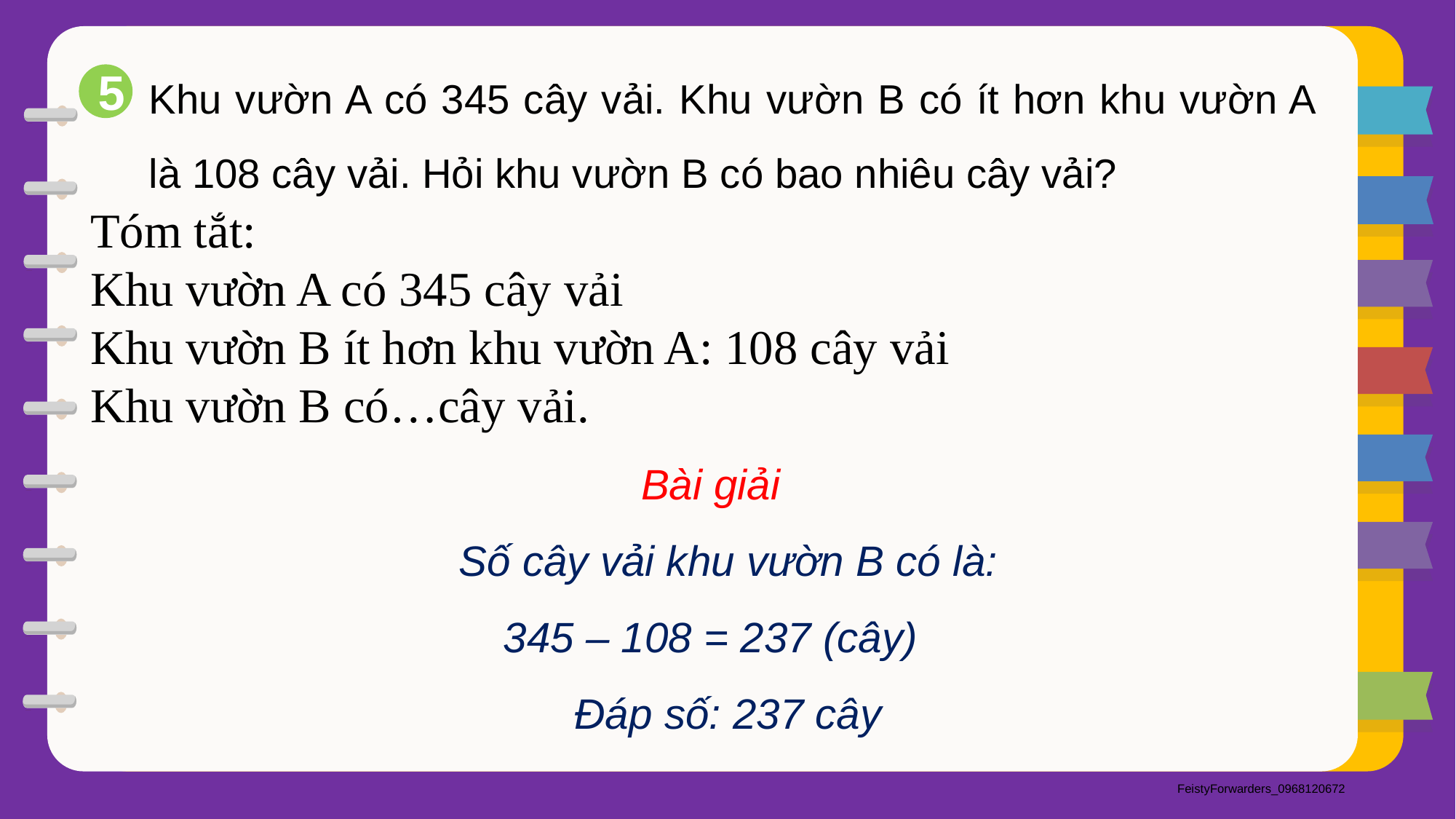

Khu vườn A có 345 cây vải. Khu vườn B có ít hơn khu vườn A là 108 cây vải. Hỏi khu vườn B có bao nhiêu cây vải?
5
Tóm tắt:
Khu vườn A có 345 cây vải
Khu vườn B ít hơn khu vườn A: 108 cây vải
Khu vườn B có…cây vải.
Bài giải
   Số cây vải khu vườn B có là:
345 – 108 = 237 (cây)
   Đáp số: 237 cây